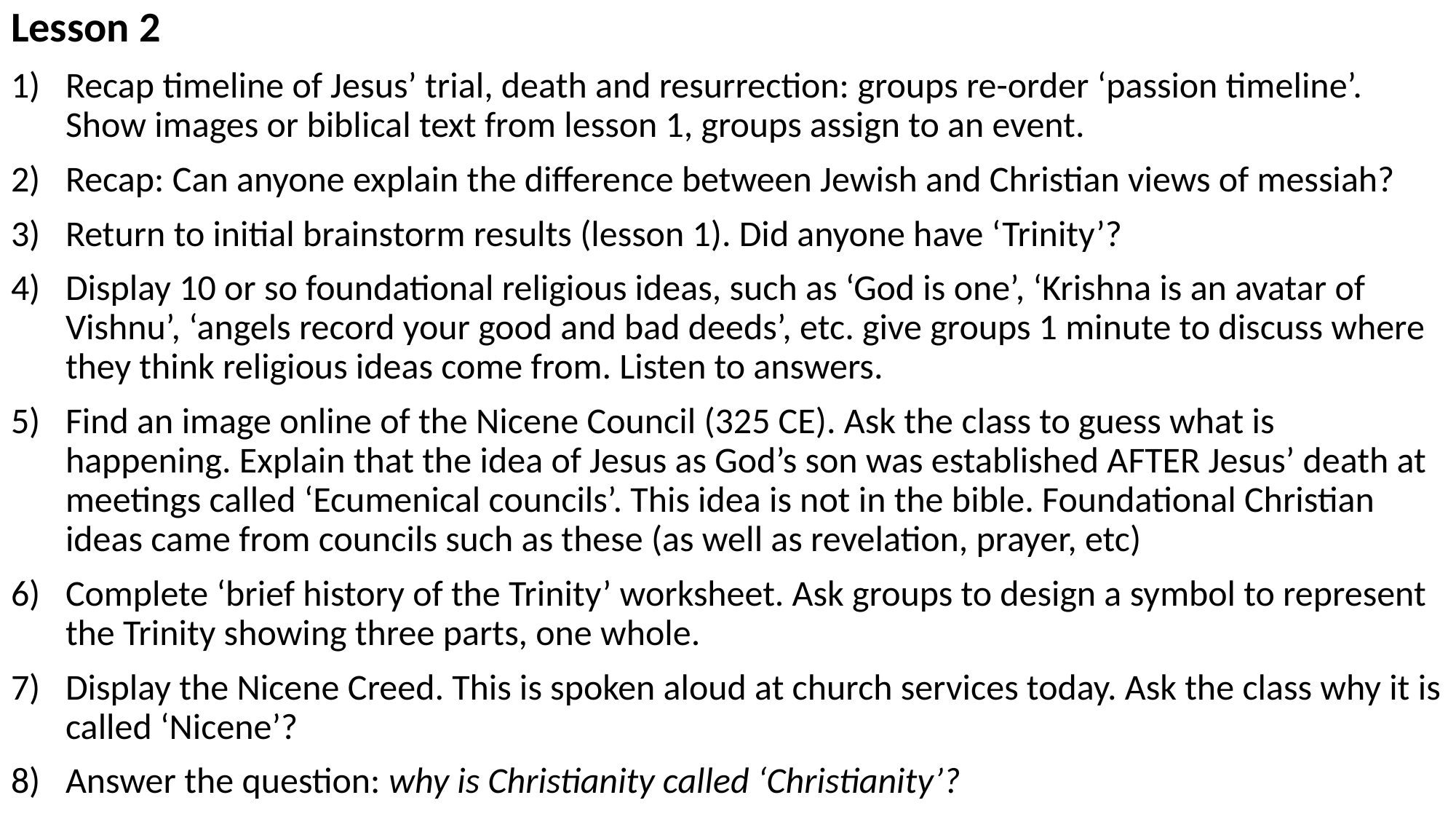

Lesson 2
Recap timeline of Jesus’ trial, death and resurrection: groups re-order ‘passion timeline’. Show images or biblical text from lesson 1, groups assign to an event.
Recap: Can anyone explain the difference between Jewish and Christian views of messiah?
Return to initial brainstorm results (lesson 1). Did anyone have ‘Trinity’?
Display 10 or so foundational religious ideas, such as ‘God is one’, ‘Krishna is an avatar of Vishnu’, ‘angels record your good and bad deeds’, etc. give groups 1 minute to discuss where they think religious ideas come from. Listen to answers.
Find an image online of the Nicene Council (325 CE). Ask the class to guess what is happening. Explain that the idea of Jesus as God’s son was established AFTER Jesus’ death at meetings called ‘Ecumenical councils’. This idea is not in the bible. Foundational Christian ideas came from councils such as these (as well as revelation, prayer, etc)
Complete ‘brief history of the Trinity’ worksheet. Ask groups to design a symbol to represent the Trinity showing three parts, one whole.
Display the Nicene Creed. This is spoken aloud at church services today. Ask the class why it is called ‘Nicene’?
Answer the question: why is Christianity called ‘Christianity’?